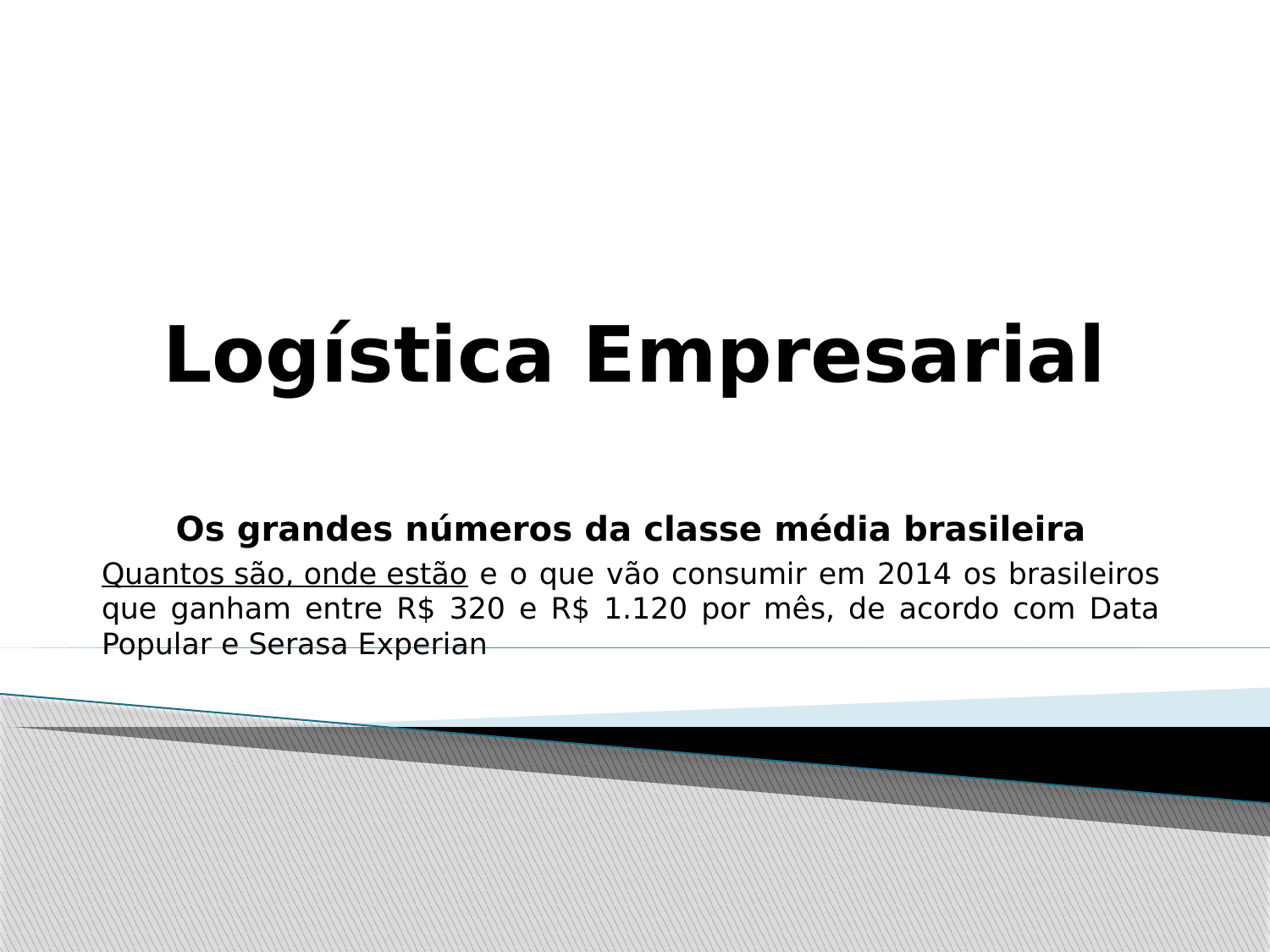

# Logística Empresarial
Os grandes números da classe média brasileira
Quantos são, onde estão e o que vão consumir em 2014 os brasileiros que ganham entre R$ 320 e R$ 1.120 por mês, de acordo com Data Popular e Serasa Experian